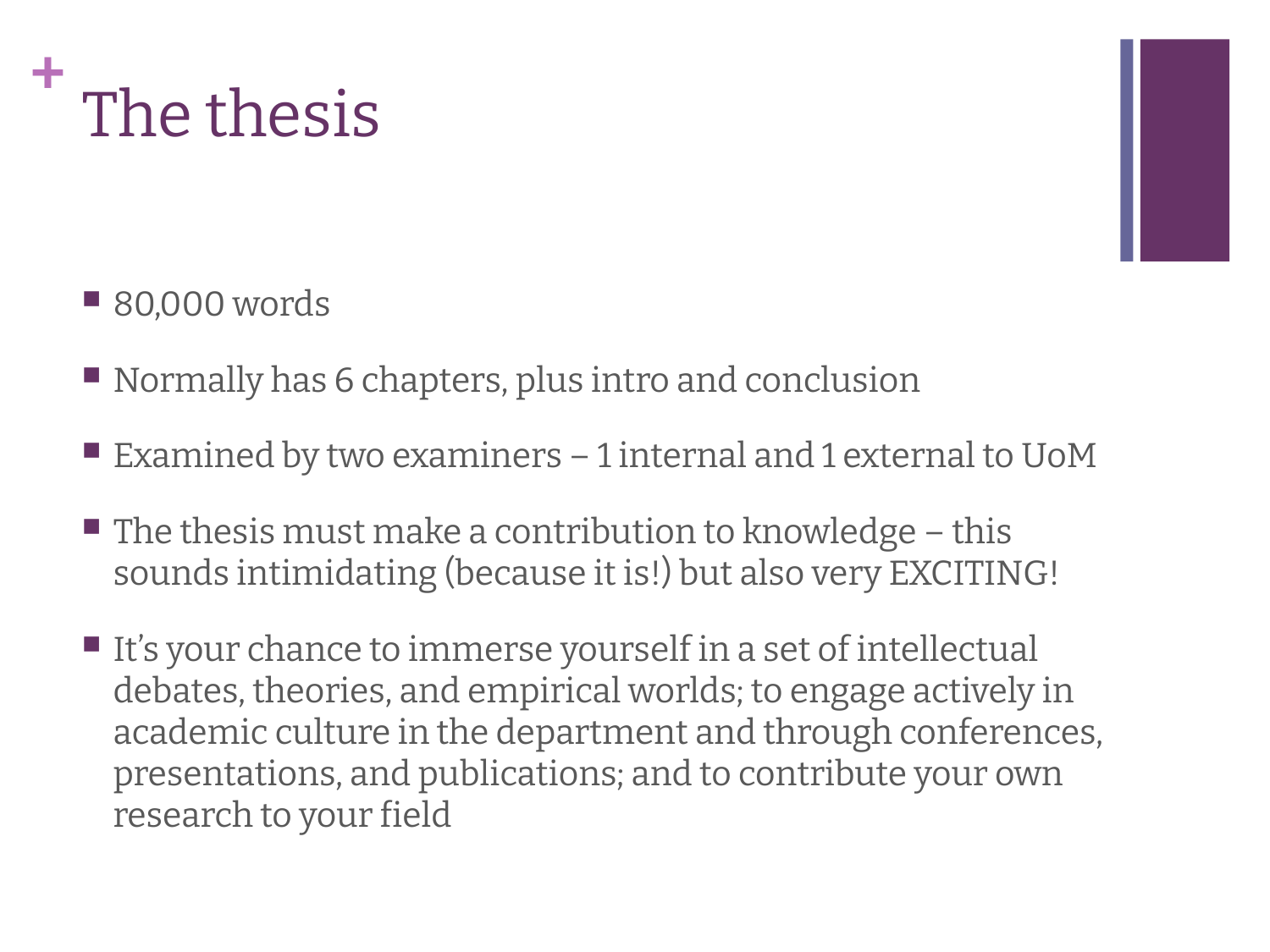

# The thesis
80,000 words
Normally has 6 chapters, plus intro and conclusion
Examined by two examiners – 1 internal and 1 external to UoM
The thesis must make a contribution to knowledge – this sounds intimidating (because it is!) but also very EXCITING!
It’s your chance to immerse yourself in a set of intellectual debates, theories, and empirical worlds; to engage actively in academic culture in the department and through conferences, presentations, and publications; and to contribute your own research to your field